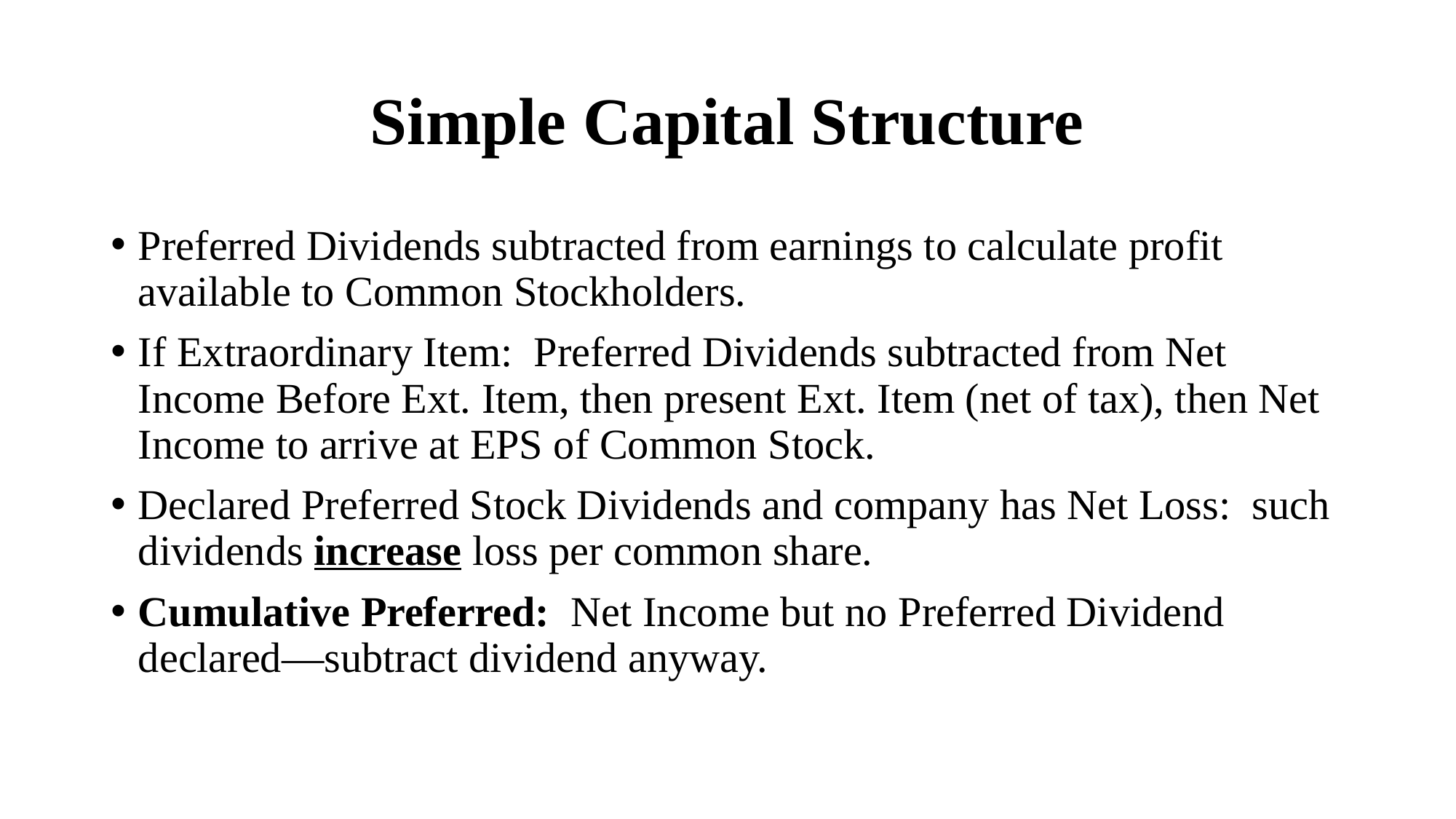

# Simple Capital Structure
Preferred Dividends subtracted from earnings to calculate profit available to Common Stockholders.
If Extraordinary Item:  Preferred Dividends subtracted from Net Income Before Ext. Item, then present Ext. Item (net of tax), then Net Income to arrive at EPS of Common Stock.
Declared Preferred Stock Dividends and company has Net Loss:  such dividends increase loss per common share.
Cumulative Preferred:  Net Income but no Preferred Dividend declared—subtract dividend anyway.